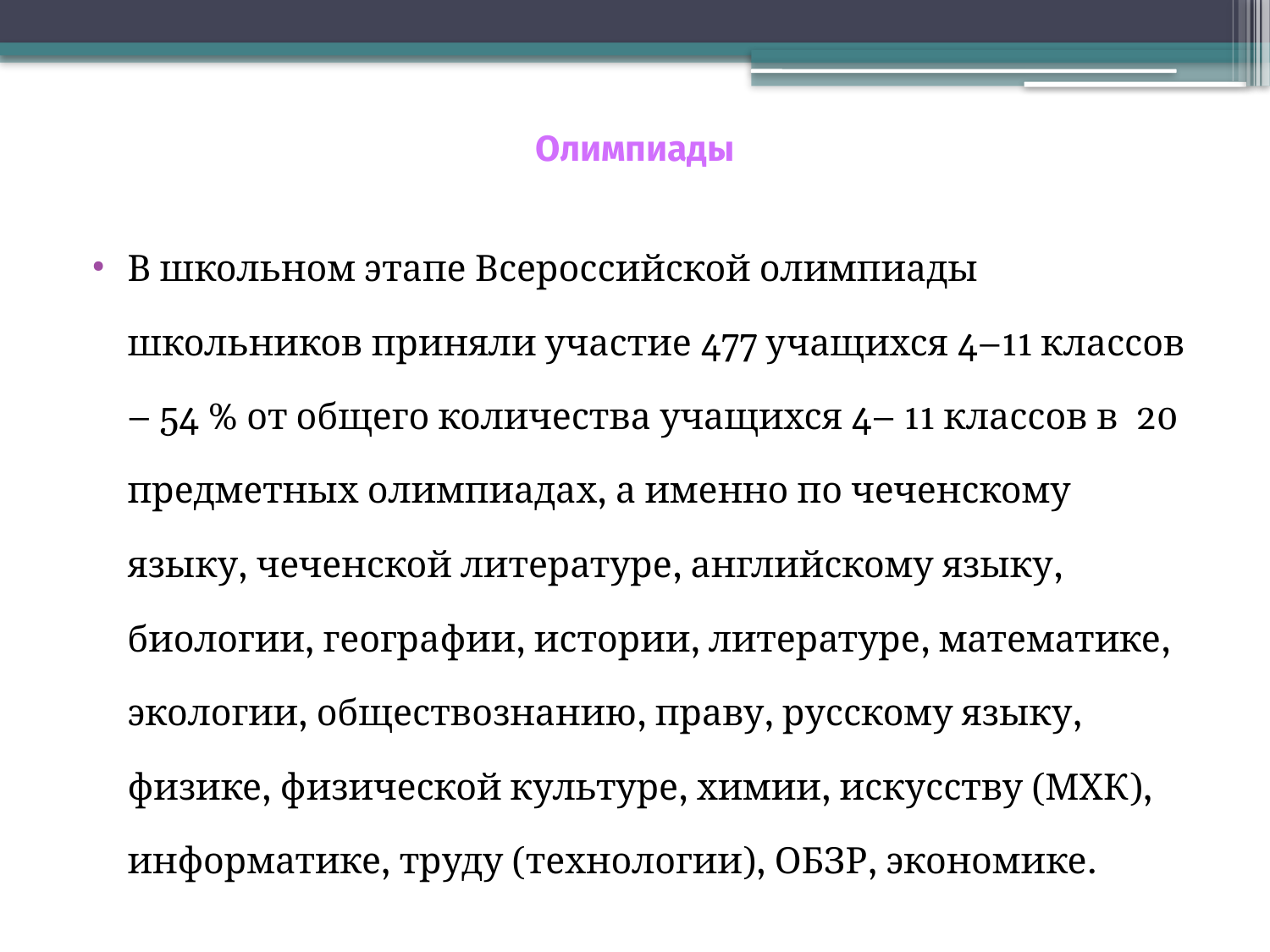

# Олимпиады
В школьном этапе Всероссийской олимпиады школьников приняли участие 477 учащихся 4–11 классов – 54 % от общего количества учащихся 4– 11 классов в  20 предметных олимпиадах, а именно по чеченскому языку, чеченской литературе, английскому языку,  биологии, географии, истории, литературе, математике, экологии, обществознанию, праву, русскому языку, физике, физической культуре, химии, искусству (МХК), информатике, труду (технологии), ОБЗР, экономике.